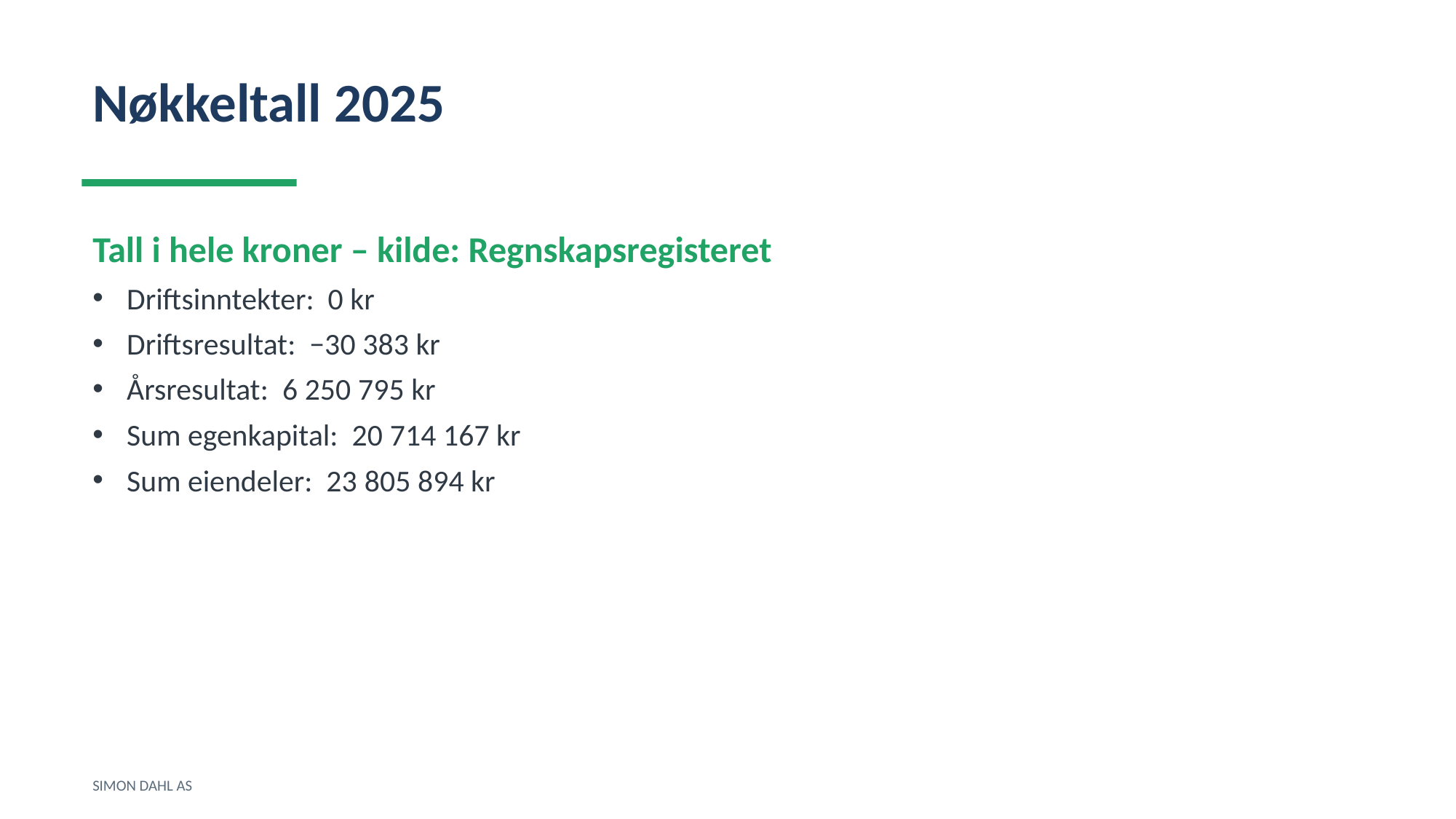

Nøkkeltall 2025

Tall i hele kroner – kilde: Regnskapsregisteret
Driftsinntekter:  0 kr
Driftsresultat:  −30 383 kr
Årsresultat:  6 250 795 kr
Sum egenkapital:  20 714 167 kr
Sum eiendeler:  23 805 894 kr
SIMON DAHL AS